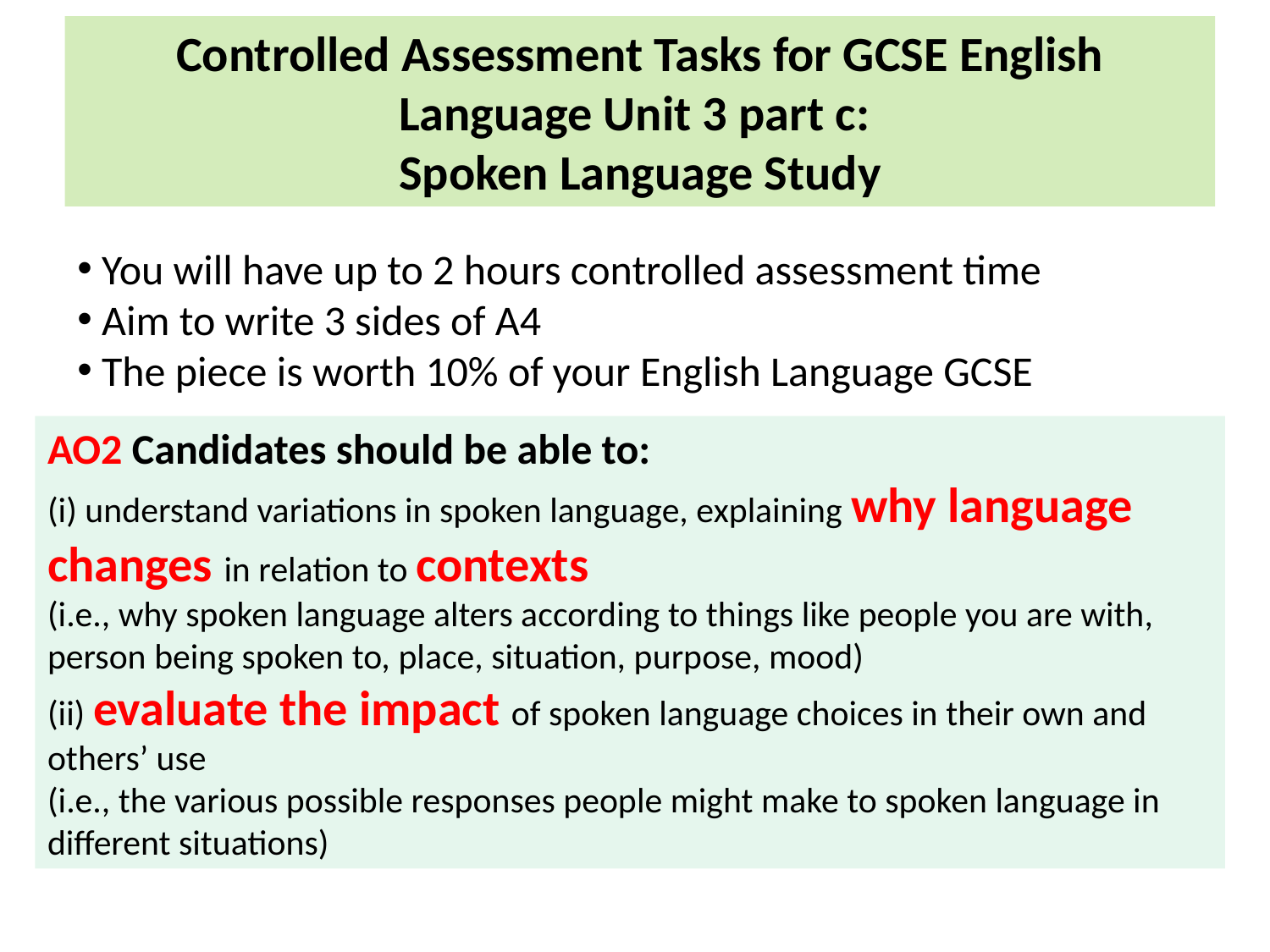

Controlled Assessment Tasks for GCSE English Language Unit 3 part c:
Spoken Language Study
 You will have up to 2 hours controlled assessment time
 Aim to write 3 sides of A4
 The piece is worth 10% of your English Language GCSE
AO2 Candidates should be able to:
(i) understand variations in spoken language, explaining why language changes in relation to contexts
(i.e., why spoken language alters according to things like people you are with, person being spoken to, place, situation, purpose, mood)
(ii) evaluate the impact of spoken language choices in their own and others’ use
(i.e., the various possible responses people might make to spoken language in different situations)